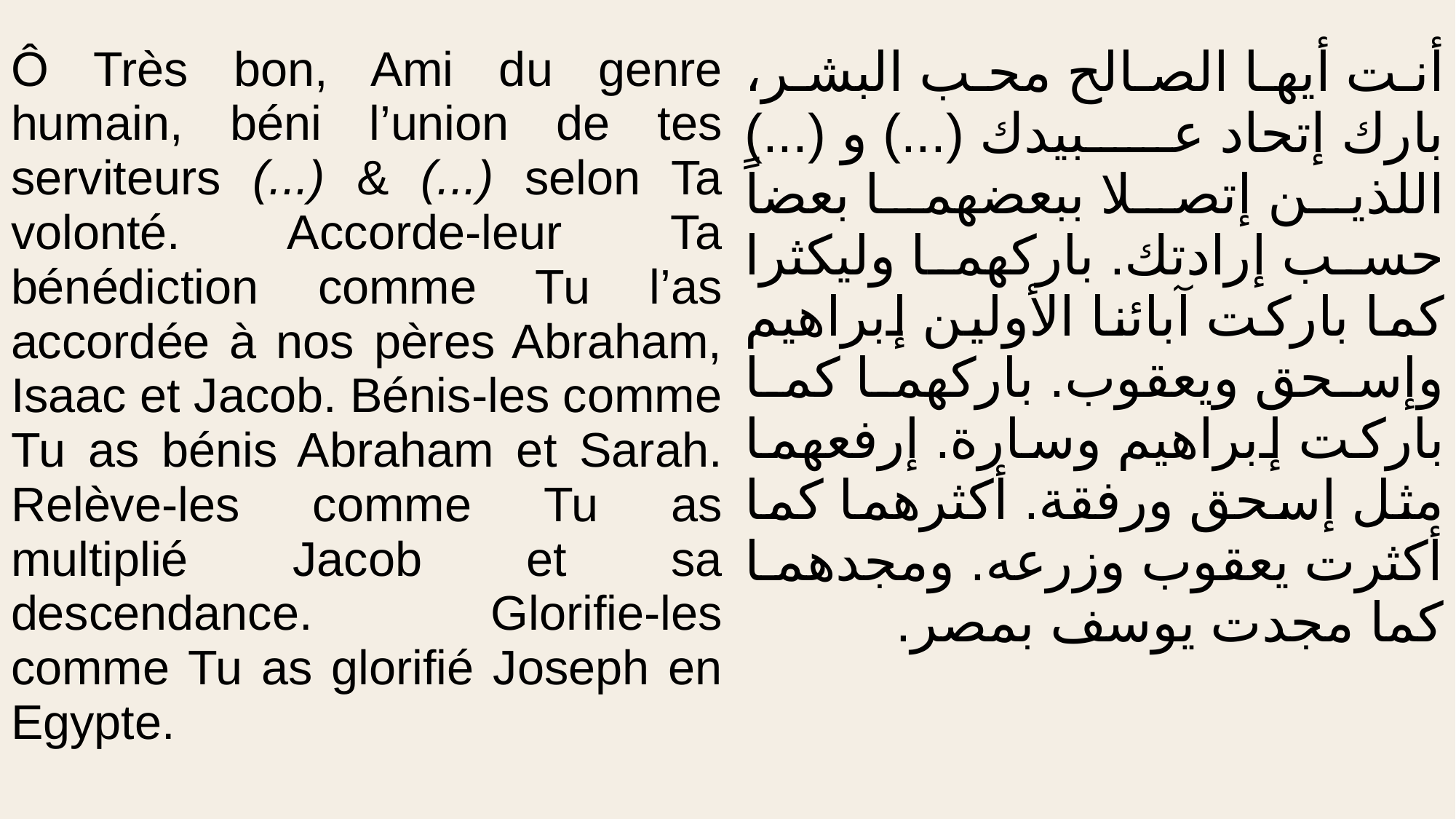

| Ô Très bon, Ami du genre humain, béni l’union de tes serviteurs (...) & (...) selon Ta volonté. Accorde-leur Ta bénédiction comme Tu l’as accordée à nos pères Abraham, Isaac et Jacob. Bénis-les comme Tu as bénis Abraham et Sarah. Relève-les comme Tu as multiplié Jacob et sa descendance. Glorifie-les comme Tu as glorifié Joseph en Egypte. | أنت أيها الصالح محب البشر، بارك إتحاد عبيدك (...) و (...) اللذين إتصلا ببعضهما بعضاً حسب إرادتك. باركهما وليكثرا كما باركت آبائنا الأولين إبراهيم وإسحق ويعقوب. باركهما كما باركت إبراهيم وسارة. إرفعهما مثل إسحق ورفقة. أكثرهما كما أكثرت يعقوب وزرعه. ومجدهما كما مجدت يوسف بمصر. |
| --- | --- |